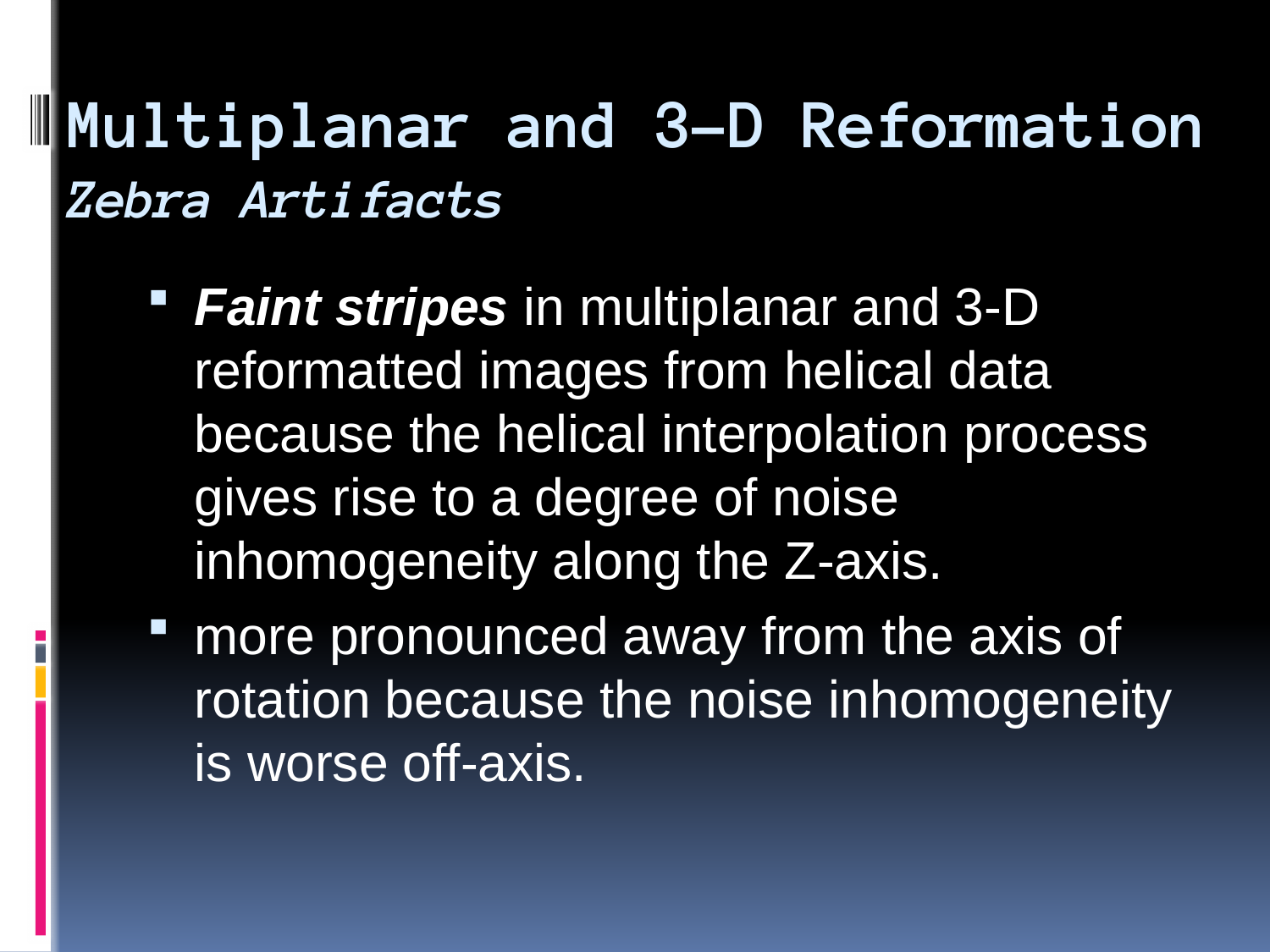

# Multiplanar and 3-D Reformation Zebra Artifacts
Faint stripes in multiplanar and 3-D reformatted images from helical data because the helical interpolation process gives rise to a degree of noise inhomogeneity along the Z-axis.
more pronounced away from the axis of rotation because the noise inhomogeneity is worse off-axis.